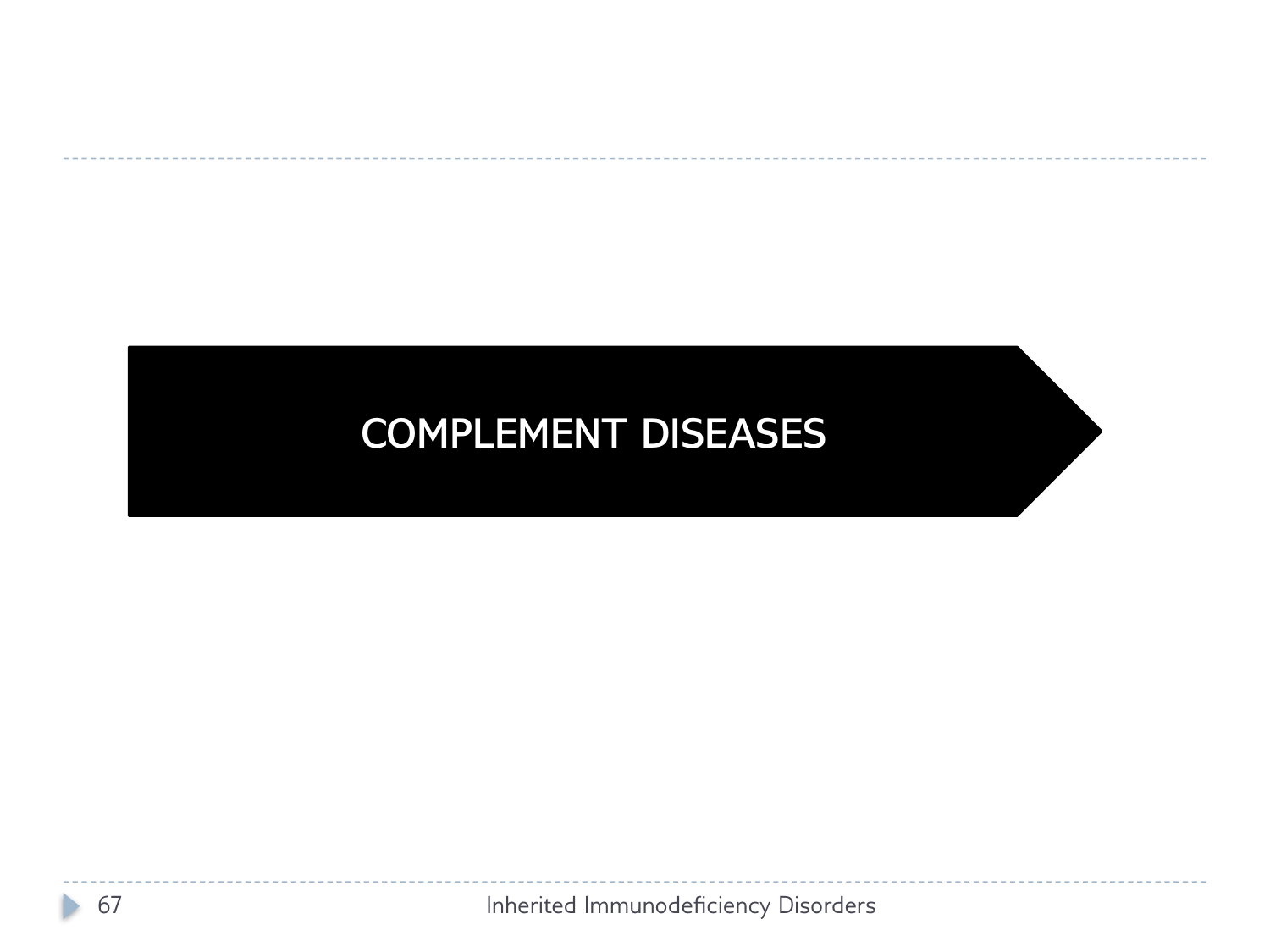

#

COMPLEMENT DISEASES
67
Inherited Immunodeficiency Disorders